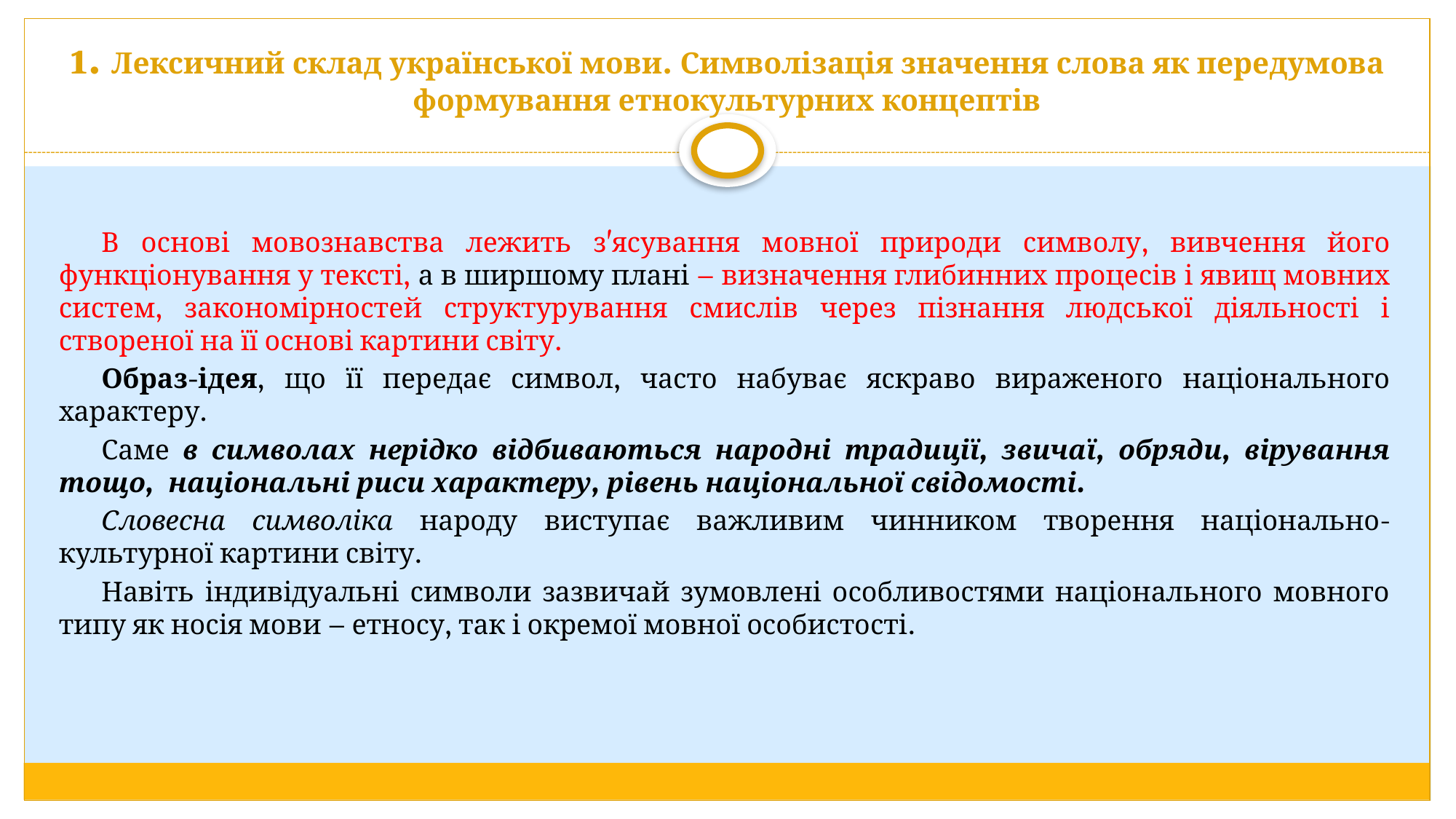

# 1. Лексичний склад української мови. Символізація значення слова як передумова формування етнокультурних концептів
В основі мовознавства лежить з'ясування мовної природи символу, вивчення його функціонування у тексті, а в ширшому плані – визначення глибинних процесів і явищ мовних систем, закономірностей структурування смислів через пізнання людської діяльності і створеної на її основі картини світу.
Образ-ідея, що її передає символ, часто набуває яскраво вираженого національного характеру.
Саме в символах нерідко відбиваються народні традиції, звичаї, обряди, вірування тощо,  національні риси характеру, рівень національної свідомості.
Словесна символіка народу виступає важливим чинником творення національно-культурної картини світу.
Навіть індивідуальні символи зазвичай зумовлені особливостями національного мовного типу як носія мови – етносу, так і окремої мовної особистості.